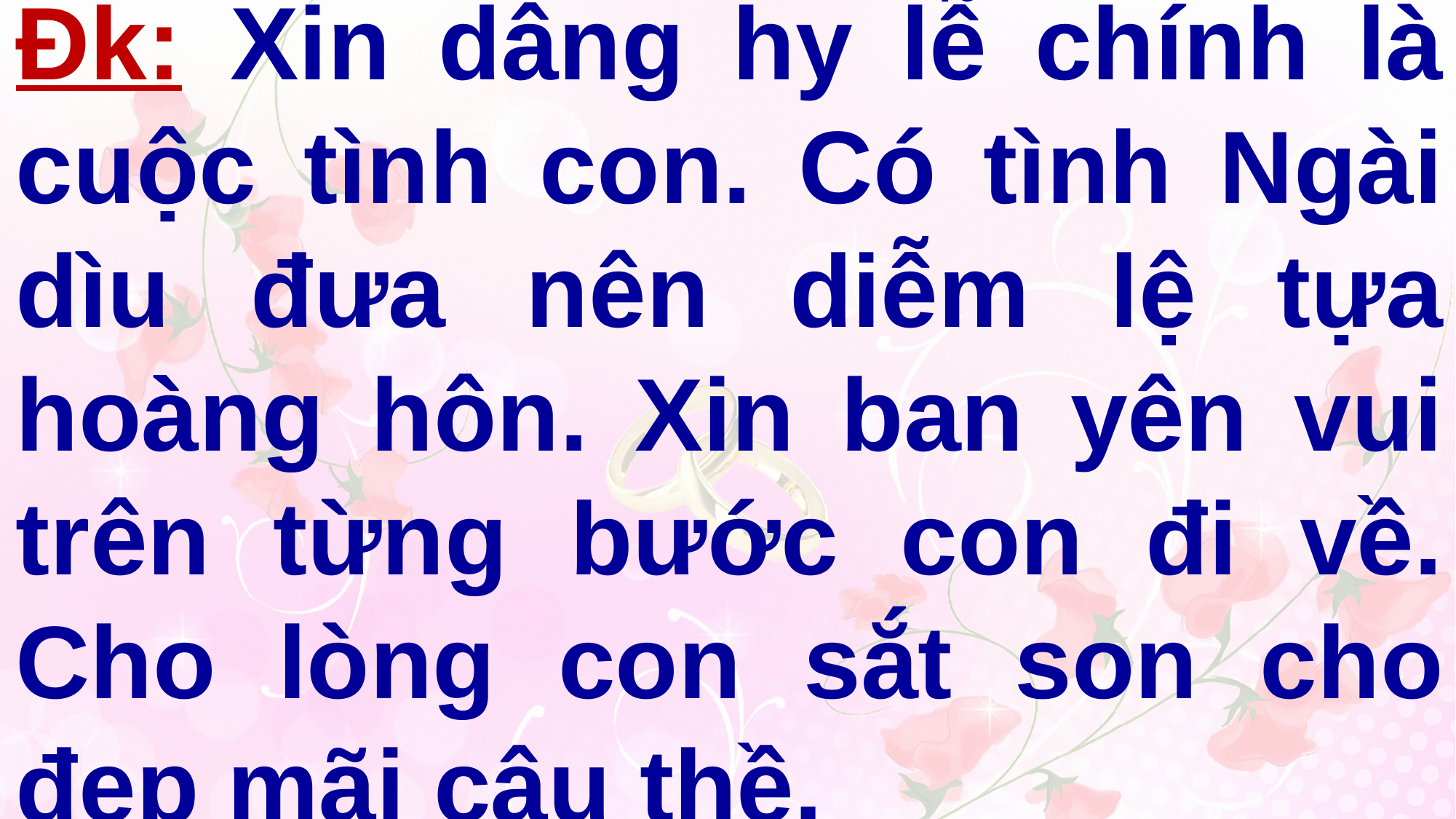

Đk: Xin dâng hy lễ chính là cuộc tình con. Có tình Ngài dìu đưa nên diễm lệ tựa hoàng hôn. Xin ban yên vui trên từng bước con đi về. Cho lòng con sắt son cho đẹp mãi câu thề.